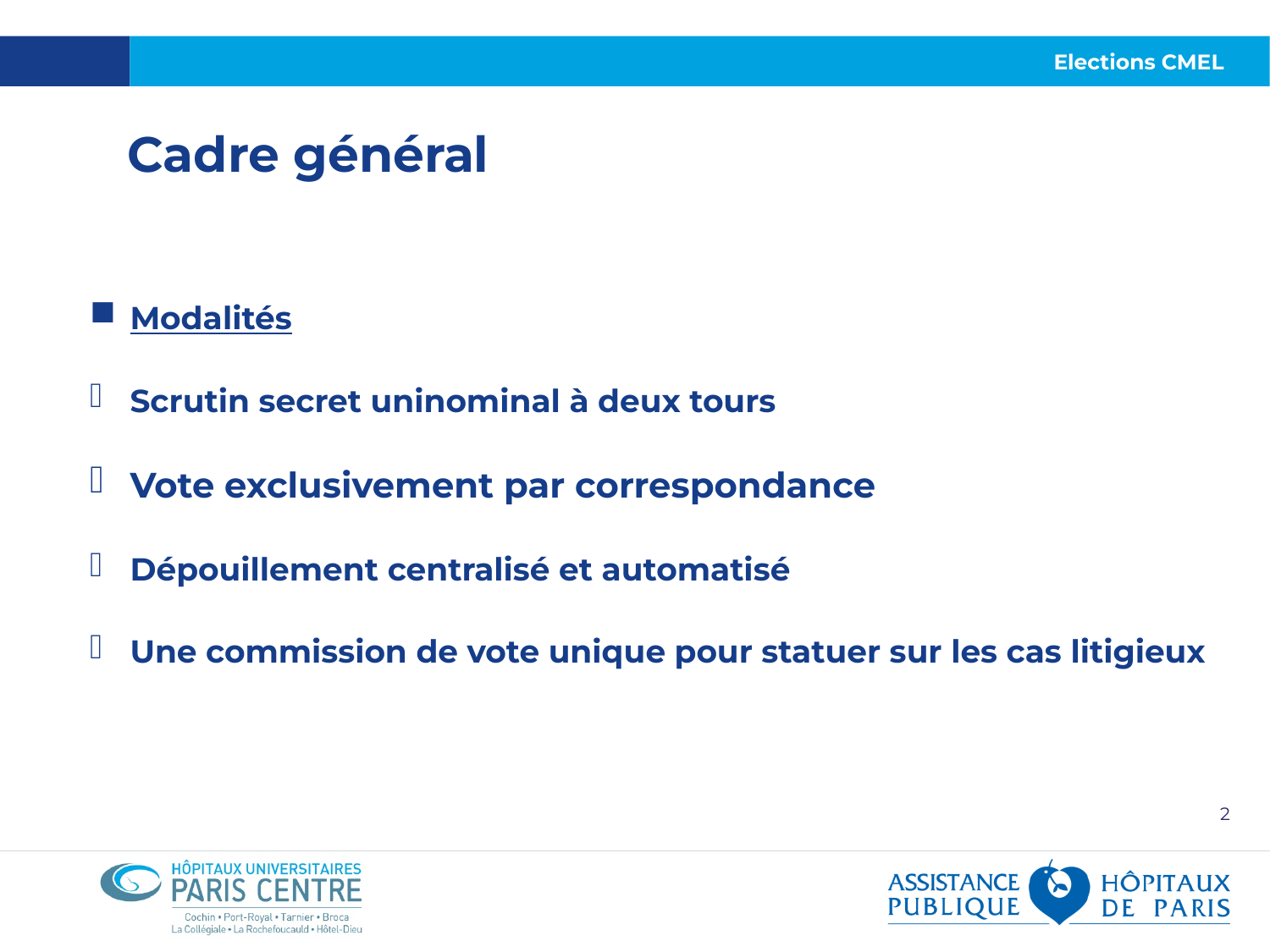

# Elections CMEL
Cadre général

Modalités
Scrutin secret uninominal à deux tours
Vote exclusivement par correspondance
Dépouillement centralisé et automatisé
Une commission de vote unique pour statuer sur les cas litigieux